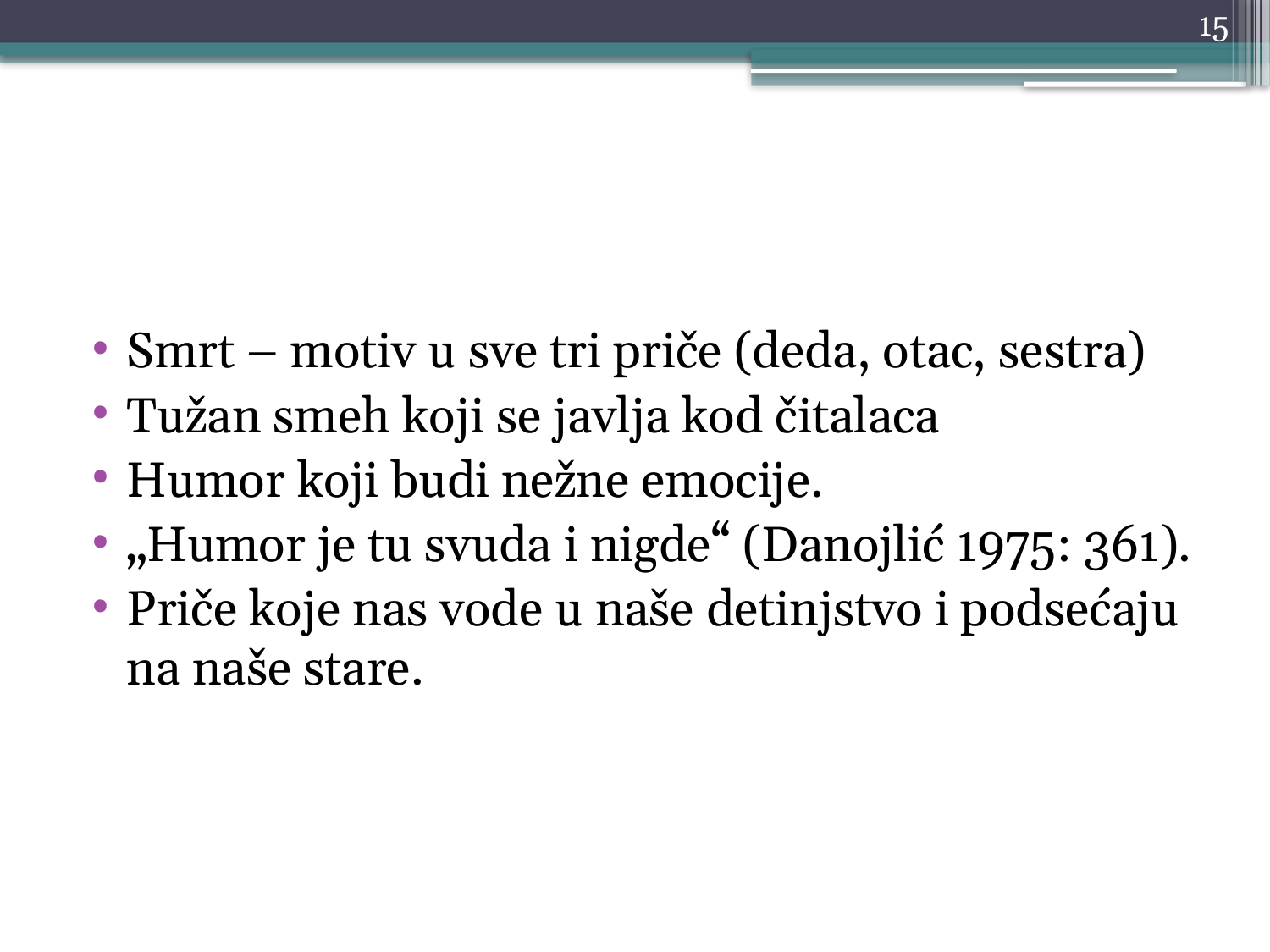

15
#
Smrt – motiv u sve tri priče (deda, otac, sestra)
Tužan smeh koji se javlja kod čitalaca
Humor koji budi nežne emocije.
„Humor je tu svuda i nigde“ (Danojlić 1975: 361).
Priče koje nas vode u naše detinjstvo i podsećaju na naše stare.